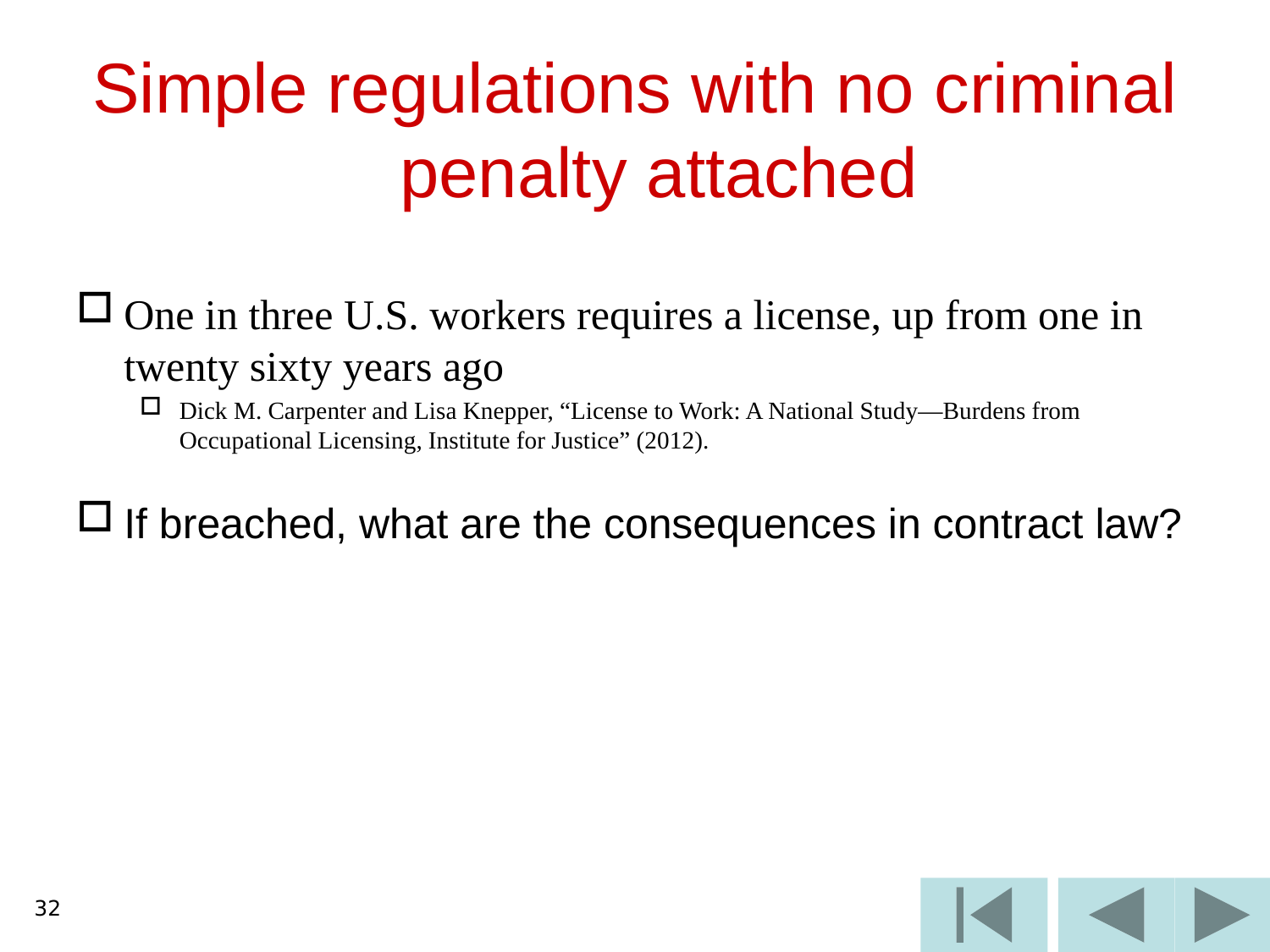

# Simple regulations with no criminal penalty attached

One in three U.S. workers requires a license, up from one in twenty sixty years ago
Dick M. Carpenter and Lisa Knepper, “License to Work: A National Study—Burdens from Occupational Licensing, Institute for Justice” (2012).

If breached, what are the consequences in contract law?
32